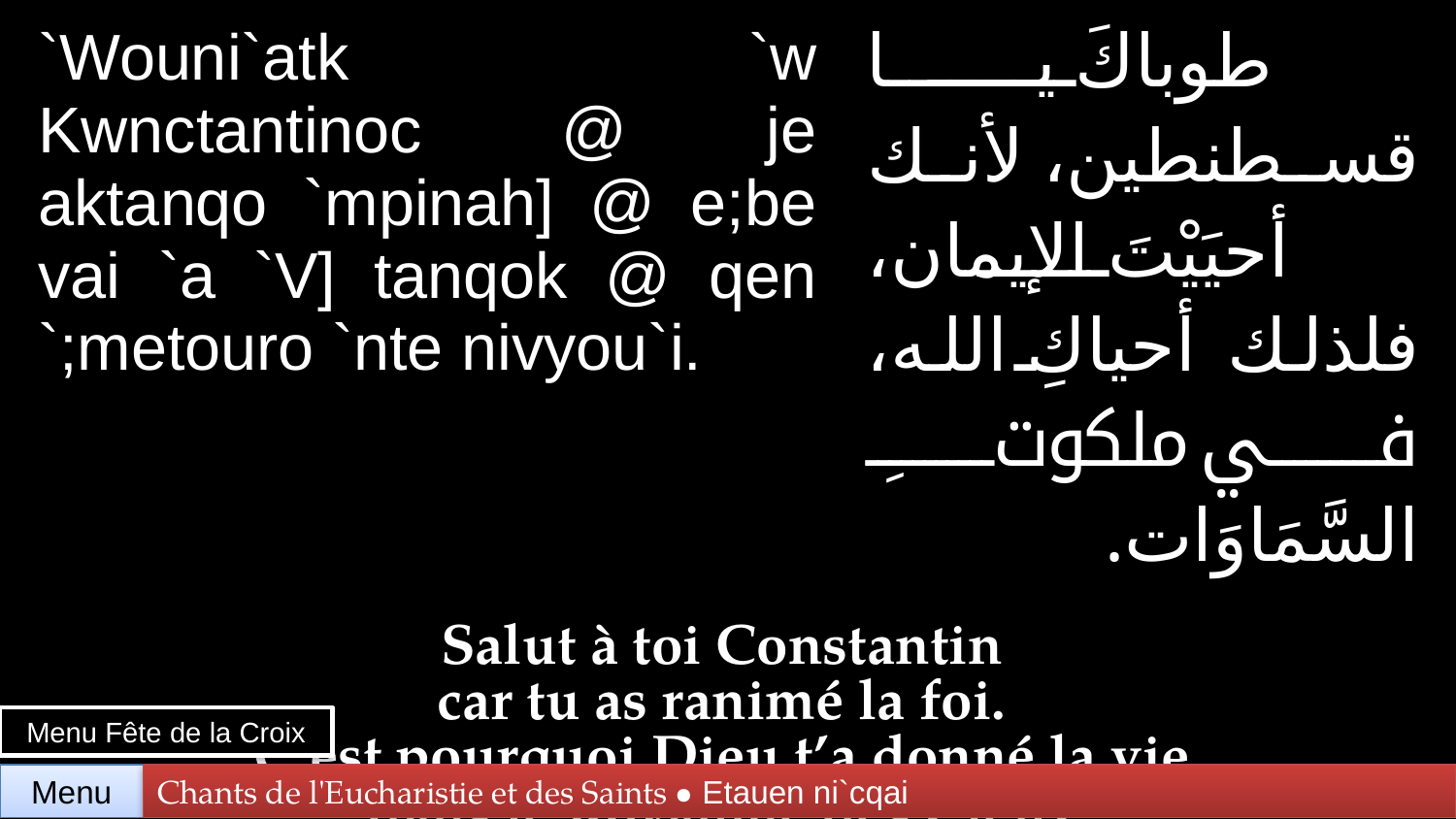

| `Wouni`atk `w Kwnctantinoc @ je aktanqo `mpinah] @ e;be vai `a `V] tanqok @ qen `;metouro `nte nivyou`i. |  | طوباكَ يا قسطنطين، لأنك أحيَيْتَ الإيمان، فلذلك أحياكِ الله، في ملكوتِ السَّمَاوَات. |
| --- | --- | --- |
|  |  |  |
| Salut à toi Constantin car tu as ranimé la foi. C’est pourquoi Dieu t’a donné la vie dans le Royaume des Cieux. |  |  |
Menu Fête de la Croix
Menu
Chants de l'Eucharistie et des Saints • Etauen ni`cqai